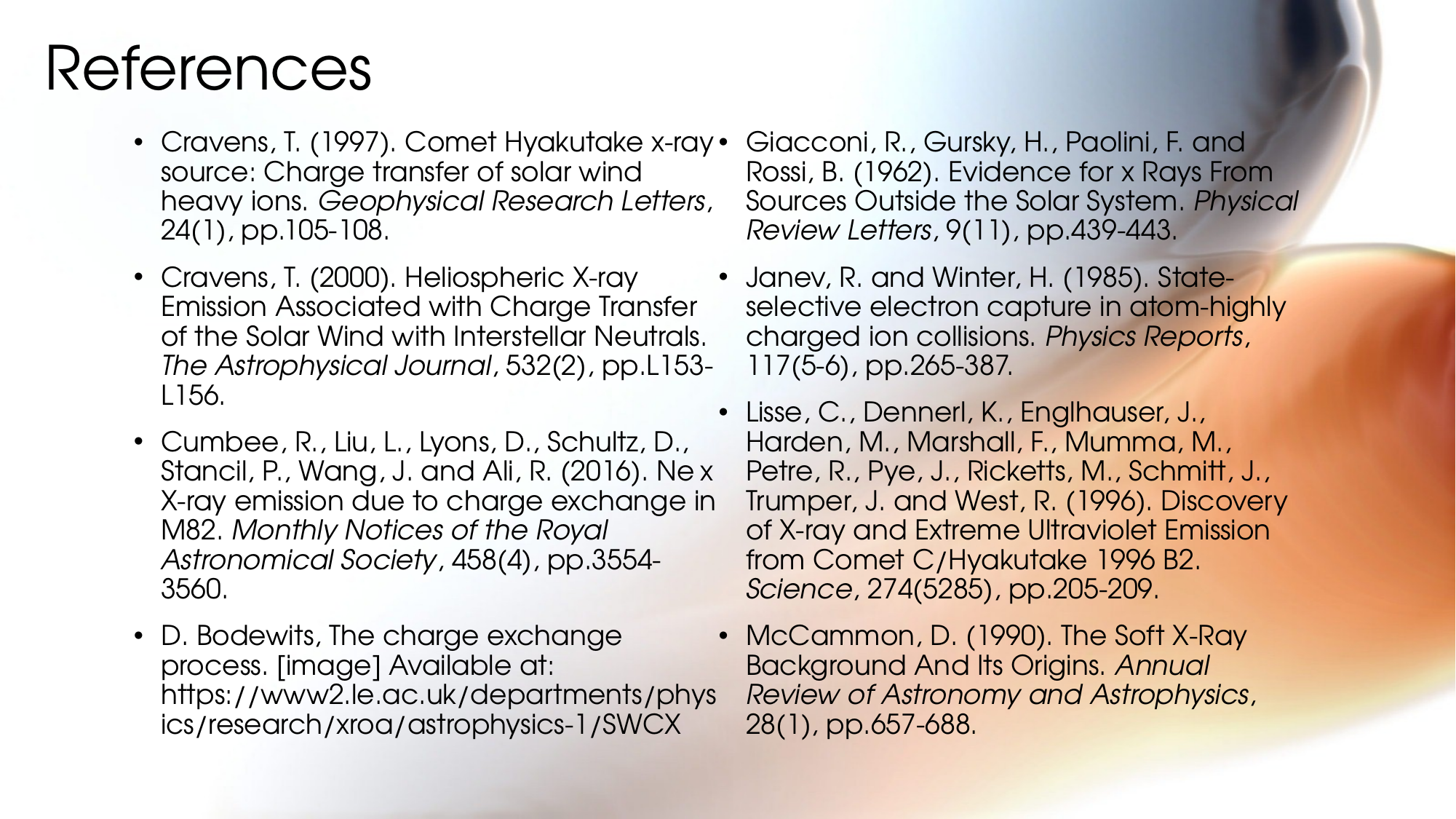

# References
Cravens, T. (1997). Comet Hyakutake x-ray source: Charge transfer of solar wind heavy ions. Geophysical Research Letters, 24(1), pp.105-108.
Cravens, T. (2000). Heliospheric X-ray Emission Associated with Charge Transfer of the Solar Wind with Interstellar Neutrals. The Astrophysical Journal, 532(2), pp.L153-L156.
Cumbee, R., Liu, L., Lyons, D., Schultz, D., Stancil, P., Wang, J. and Ali, R. (2016). Ne x X-ray emission due to charge exchange in M82. Monthly Notices of the Royal Astronomical Society, 458(4), pp.3554-3560.
D. Bodewits, The charge exchange process. [image] Available at: https://www2.le.ac.uk/departments/physics/research/xroa/astrophysics-1/SWCX

Giacconi, R., Gursky, H., Paolini, F. and Rossi, B. (1962). Evidence for x Rays From Sources Outside the Solar System. Physical Review Letters, 9(11), pp.439-443.
Janev, R. and Winter, H. (1985). State-selective electron capture in atom-highly charged ion collisions. Physics Reports, 117(5-6), pp.265-387.
Lisse, C., Dennerl, K., Englhauser, J., Harden, M., Marshall, F., Mumma, M., Petre, R., Pye, J., Ricketts, M., Schmitt, J., Trumper, J. and West, R. (1996). Discovery of X-ray and Extreme Ultraviolet Emission from Comet C/Hyakutake 1996 B2. Science, 274(5285), pp.205-209.
McCammon, D. (1990). The Soft X-Ray Background And Its Origins. Annual Review of Astronomy and Astrophysics, 28(1), pp.657-688.